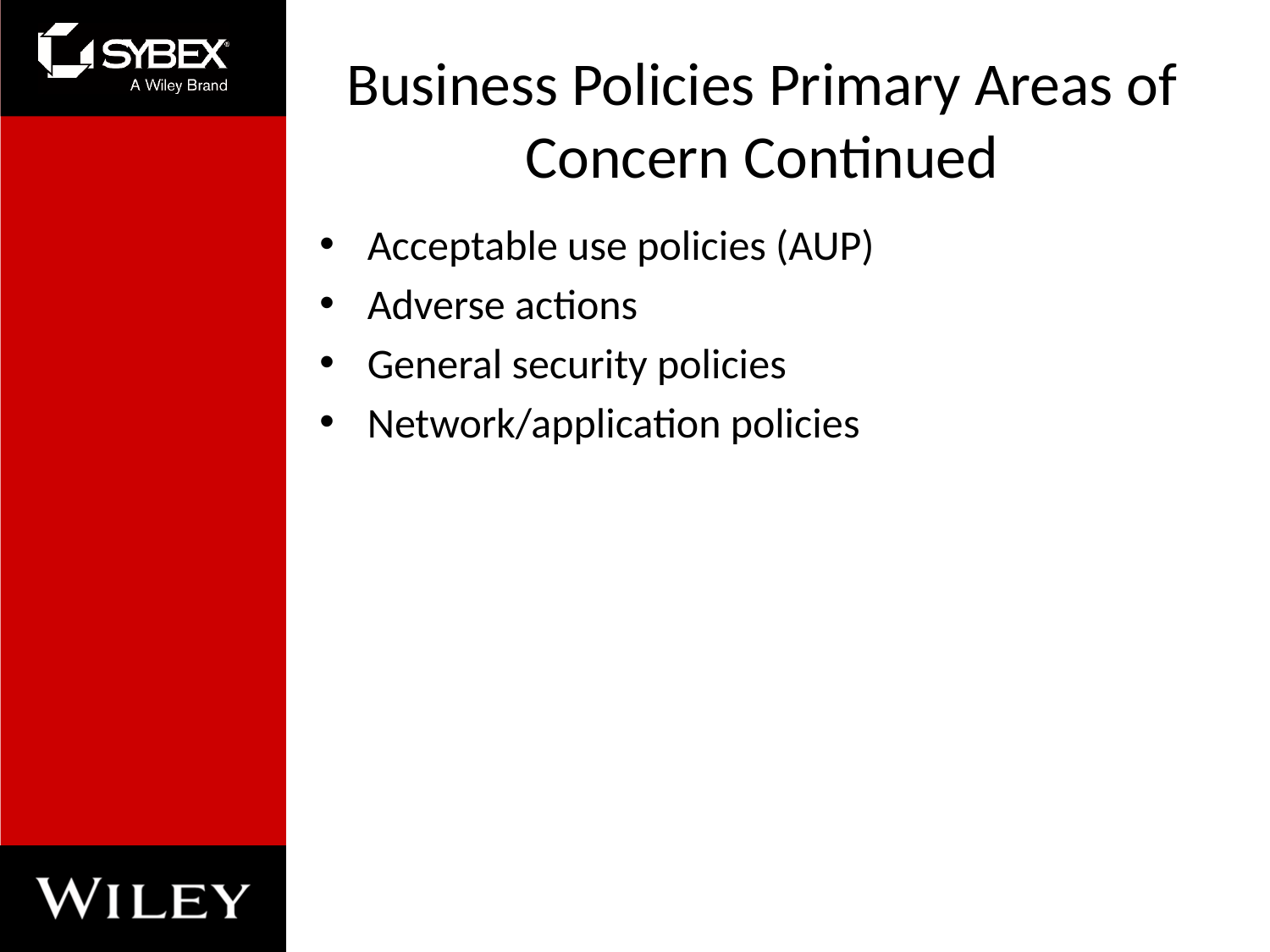

# Business Policies Primary Areas of Concern Continued
Acceptable use policies (AUP)
Adverse actions
General security policies
Network/application policies